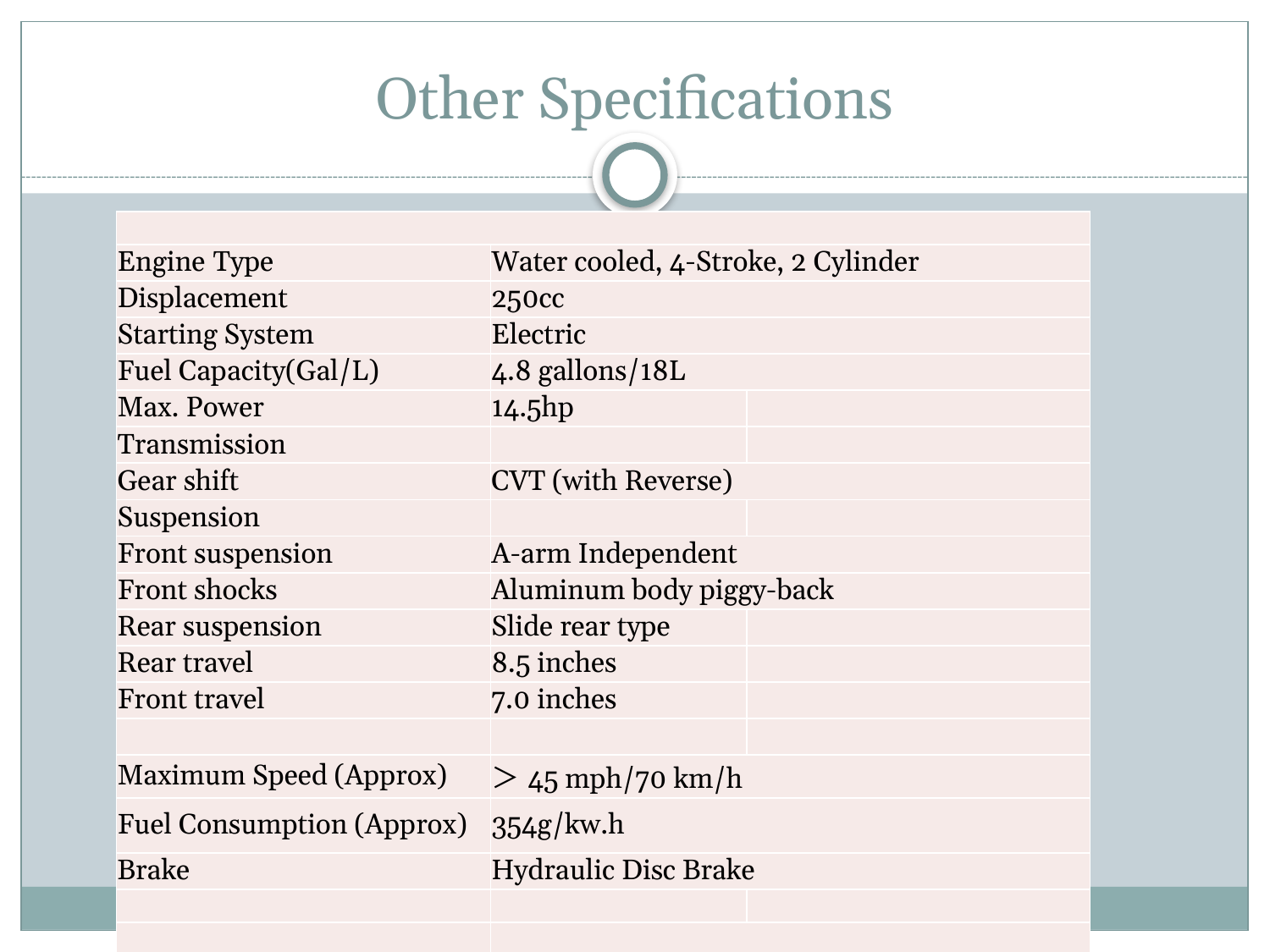

# Other Specifications
|  |  |  |
| --- | --- | --- |
| Engine Type | Water cooled, 4-Stroke, 2 Cylinder |  |
| Displacement | 250cc |  |
| Starting System | Electric |  |
| Fuel Capacity(Gal/L) | 4.8 gallons/18L |  |
| Max. Power | 14.5hp |  |
| Transmission |  |  |
| Gear shift | CVT (with Reverse) |  |
| Suspension |  |  |
| Front suspension | A-arm Independent |  |
| Front shocks | Aluminum body piggy-back |  |
| Rear suspension | Slide rear type |  |
| Rear travel | 8.5 inches |  |
| Front travel | 7.0 inches |  |
|  |  |  |
| Maximum Speed (Approx) | ＞45 mph/70 km/h |  |
| Fuel Consumption (Approx) | 354g/kw.h |  |
| Brake | Hydraulic Disc Brake |  |
|  |  |  |
|  |  |  |